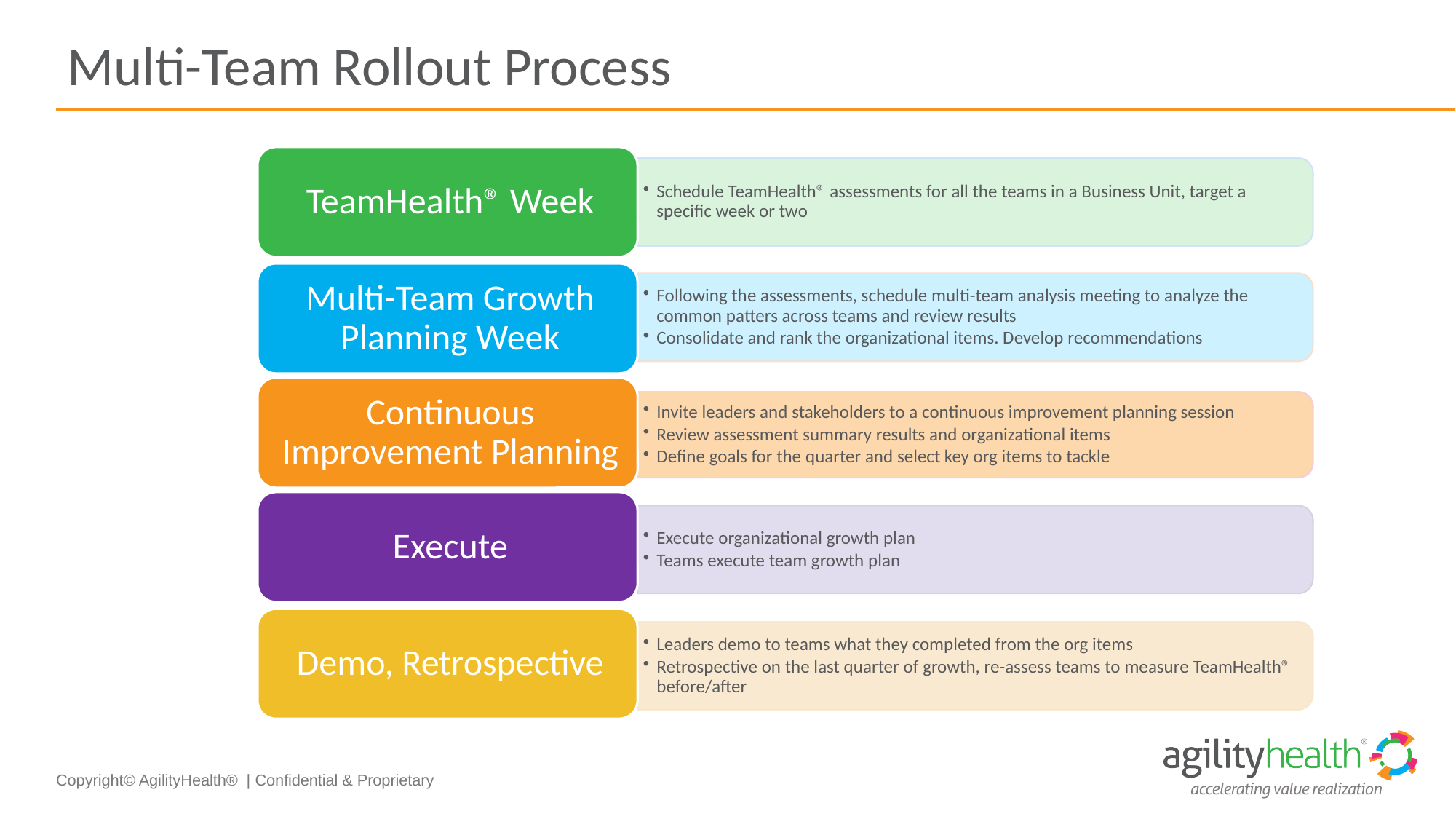

# Multi-Team Rollout Process
Schedule TeamHealth® assessments for all the teams in a Business Unit, target a specific week or two
TeamHealth® Week
Following the assessments, schedule multi-team analysis meeting to analyze the common patters across teams and review results
Consolidate and rank the organizational items. Develop recommendations
Multi-Team Growth Planning Week
Invite leaders and stakeholders to a continuous improvement planning session
Review assessment summary results and organizational items
Define goals for the quarter and select key org items to tackle
Continuous Improvement Planning
Execute organizational growth plan
Teams execute team growth plan
Execute
Leaders demo to teams what they completed from the org items
Retrospective on the last quarter of growth, re-assess teams to measure TeamHealth® before/after
Demo, Retrospective